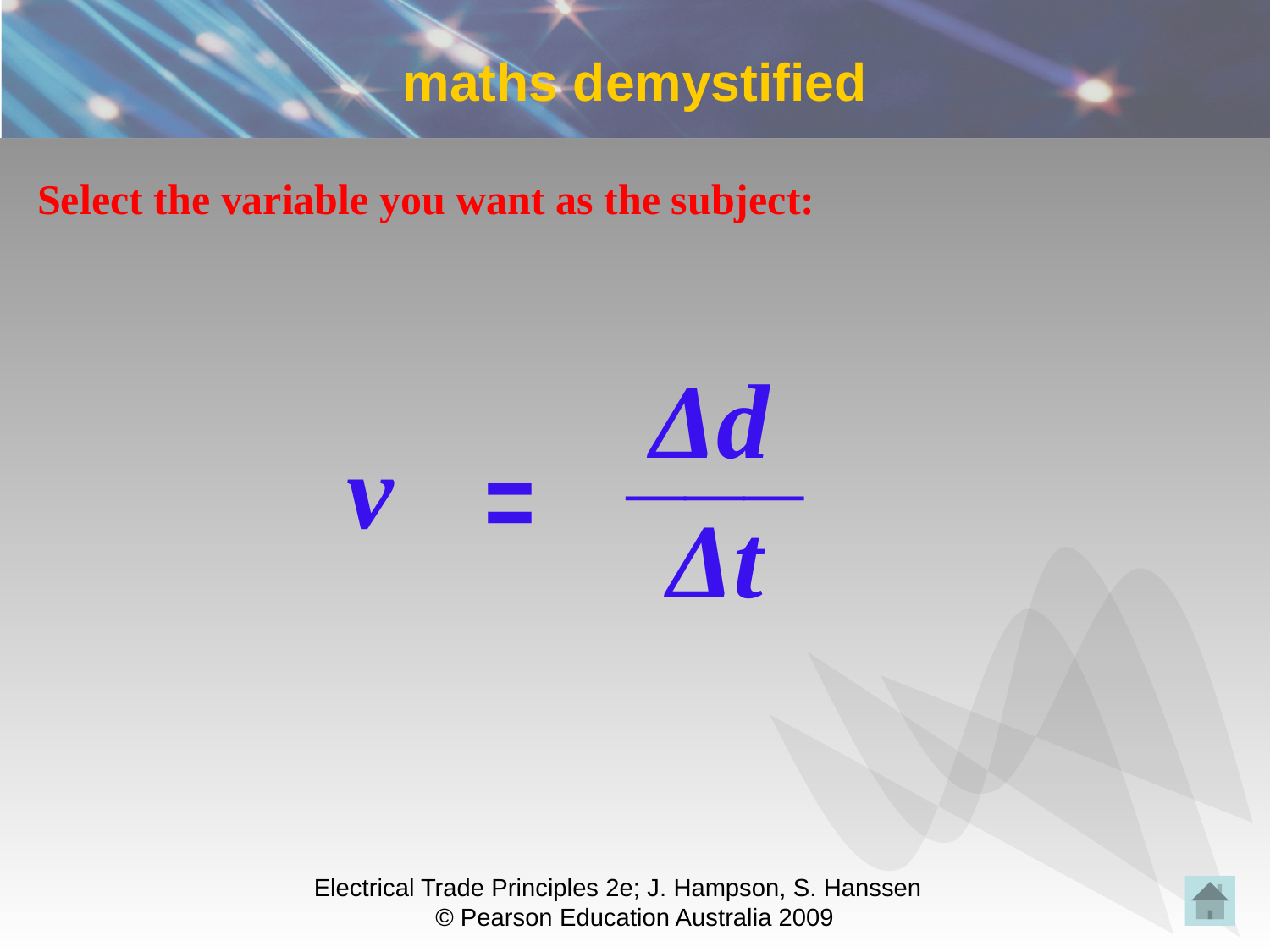

# maths demystified
Select the variable you want as the subject:
Δd

___
v
=
Δt